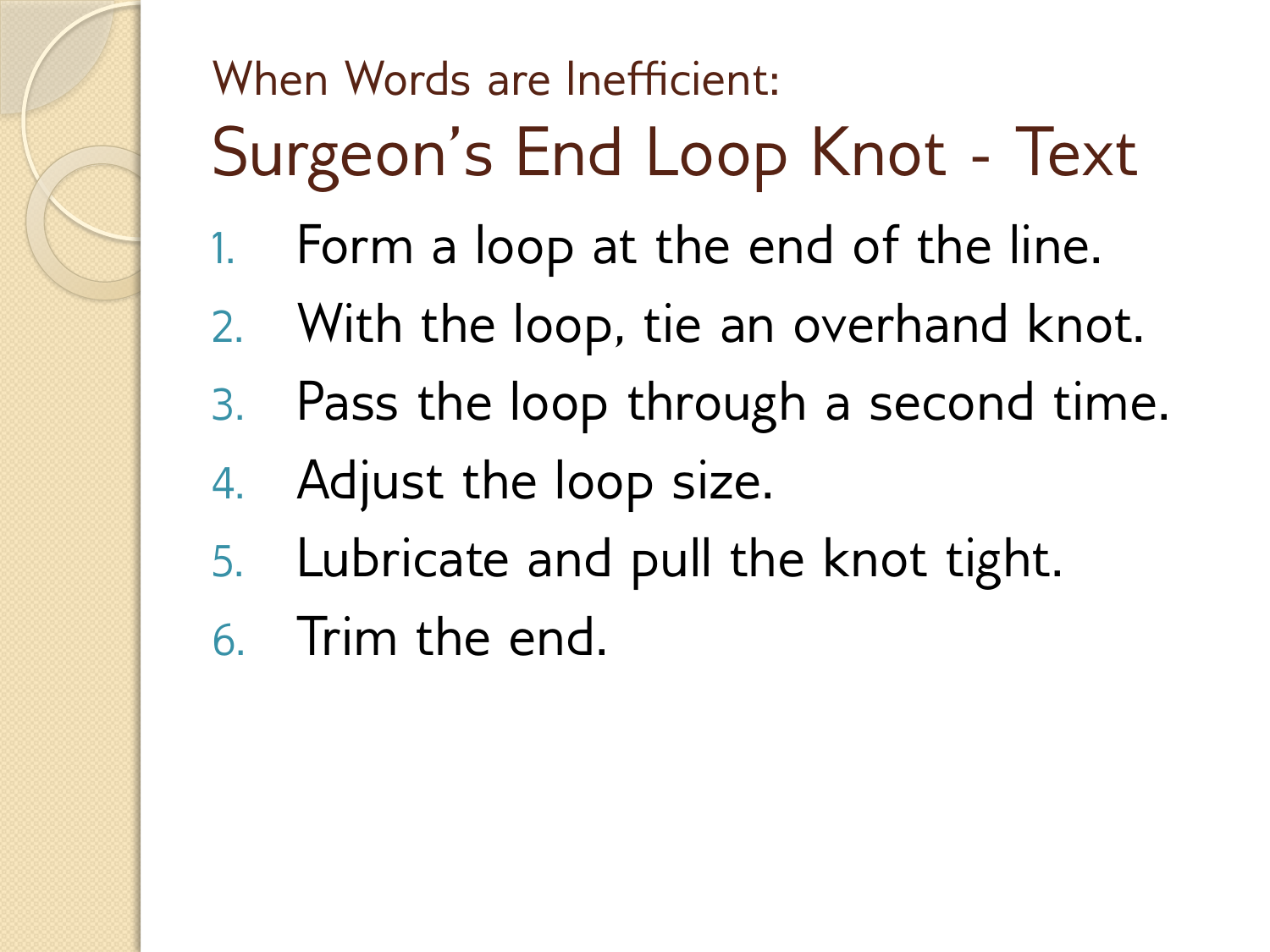

# When Words are Inefficient: Surgeon’s End Loop Knot - Text
Form a loop at the end of the line.
With the loop, tie an overhand knot.
Pass the loop through a second time.
Adjust the loop size.
Lubricate and pull the knot tight.
Trim the end.